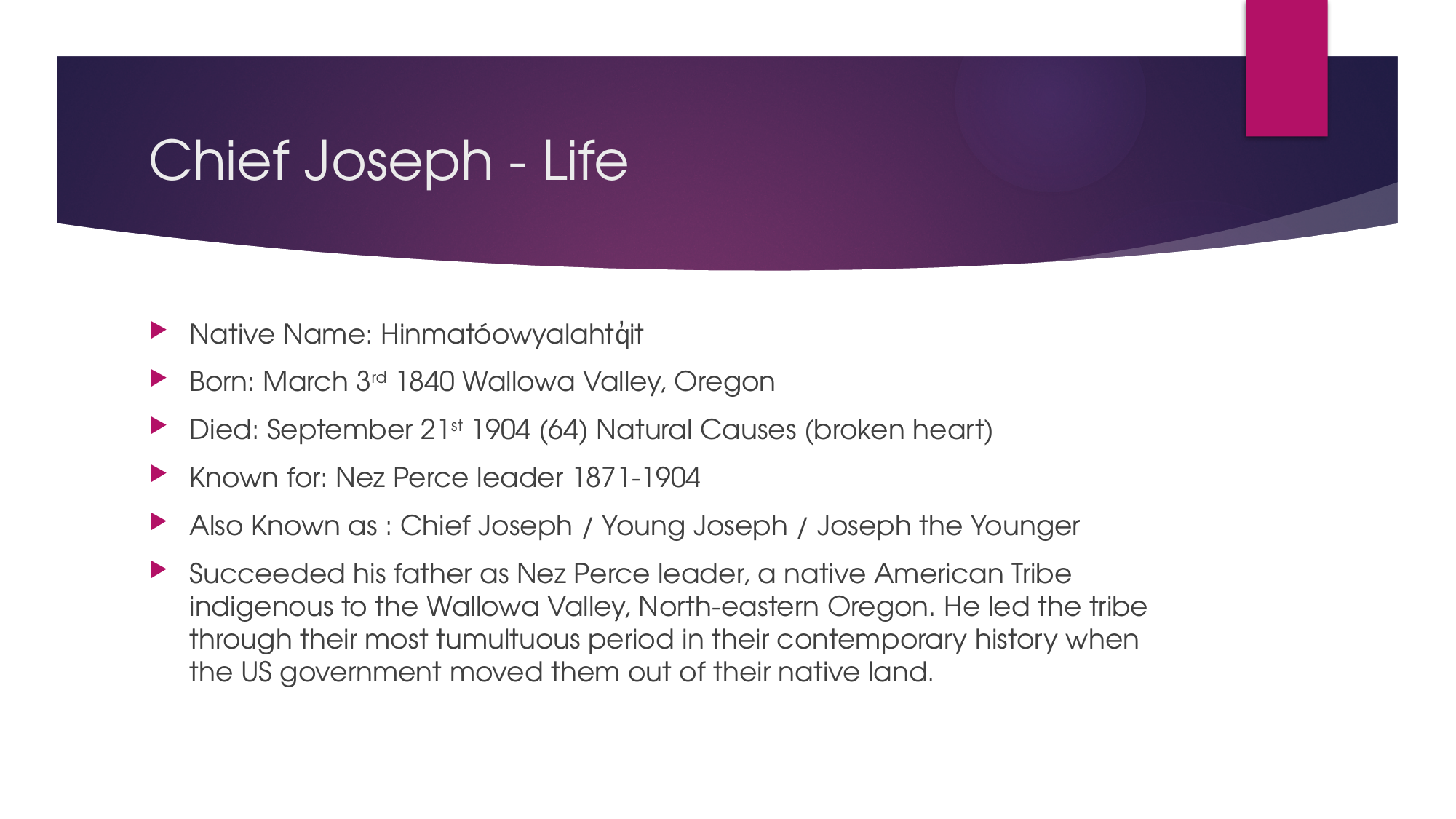

# Chief Joseph - Life
Native Name: Hinmatóowyalahtq̓it
Born: March 3rd 1840 Wallowa Valley, Oregon
Died: September 21st 1904 (64) Natural Causes (broken heart)
Known for: Nez Perce leader 1871-1904
Also Known as : Chief Joseph / Young Joseph / Joseph the Younger
Succeeded his father as Nez Perce leader, a native American Tribe indigenous to the Wallowa Valley, North-eastern Oregon. He led the tribe through their most tumultuous period in their contemporary history when the US government moved them out of their native land.